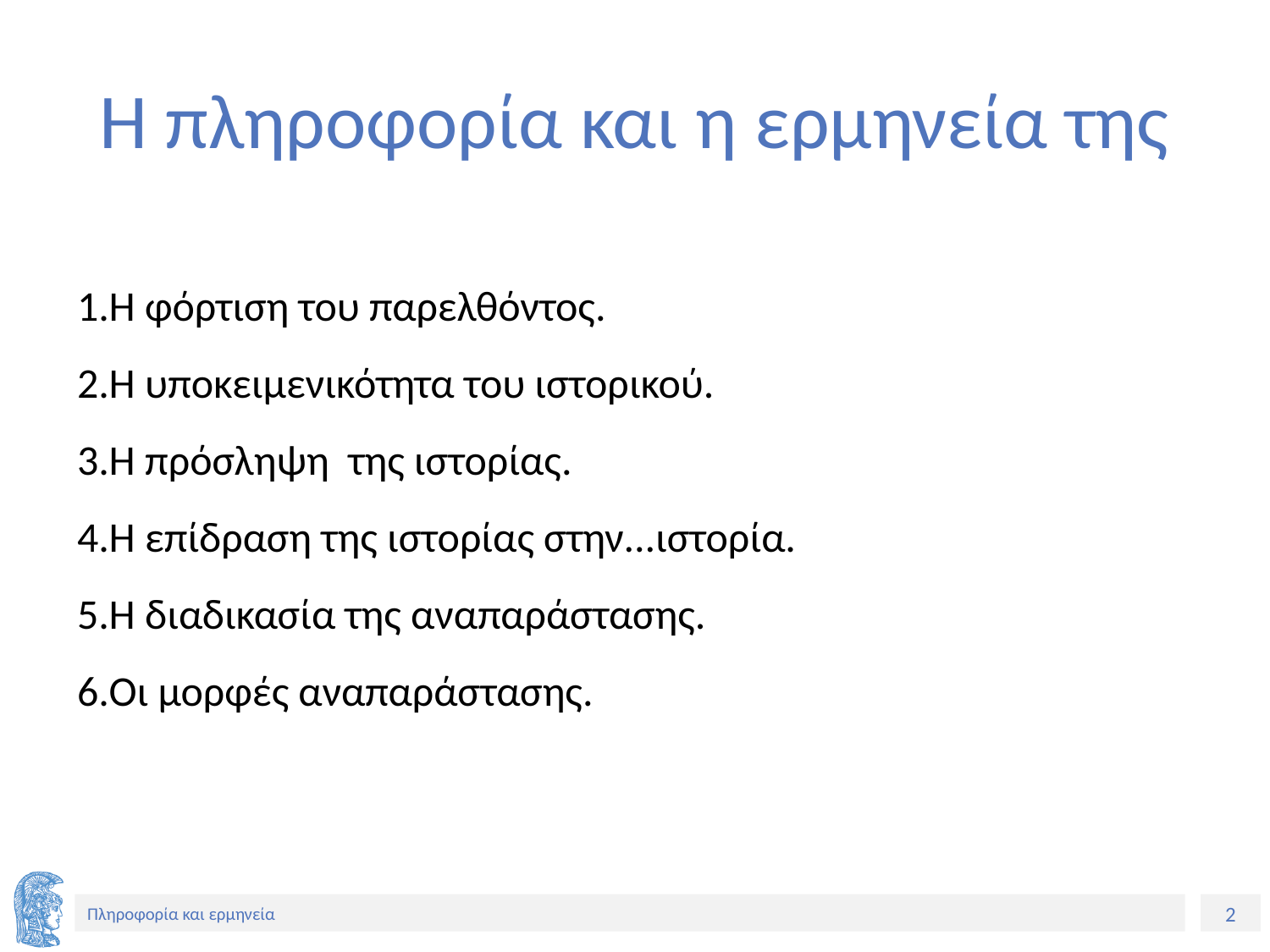

# Η πληροφορία και η ερμηνεία της
Η φόρτιση του παρελθόντος.
Η υποκειμενικότητα του ιστορικού.
Η πρόσληψη  της ιστορίας.
Η επίδραση της ιστορίας στην...ιστορία.
Η διαδικασία της αναπαράστασης.
Οι μορφές αναπαράστασης.